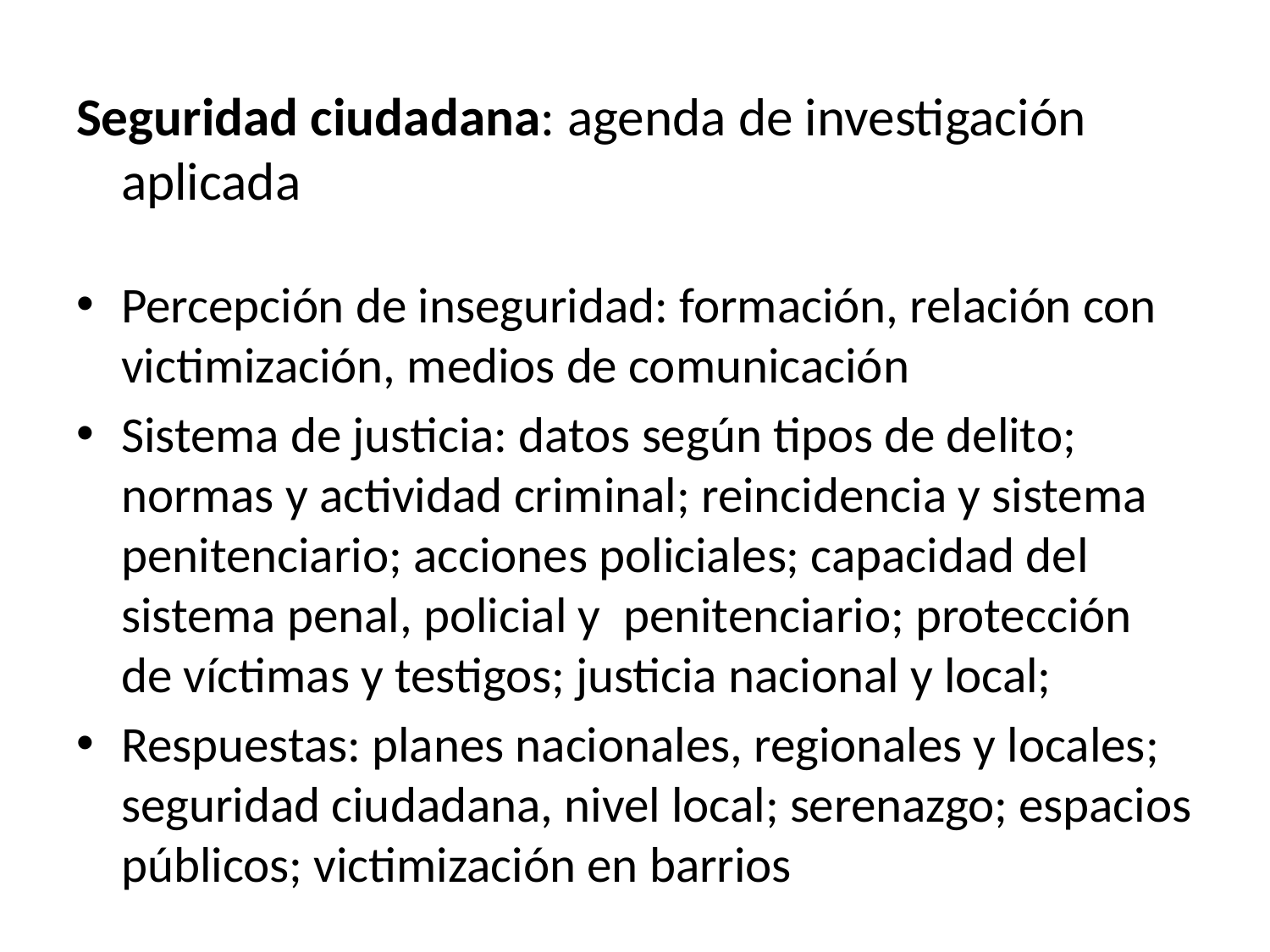

Seguridad ciudadana: agenda de investigación aplicada

Percepción de inseguridad: formación, relación con victimización, medios de comunicación
Sistema de justicia: datos según tipos de delito; normas y actividad criminal; reincidencia y sistema penitenciario; acciones policiales; capacidad del sistema penal, policial y  penitenciario; protección de víctimas y testigos; justicia nacional y local;
Respuestas: planes nacionales, regionales y locales; seguridad ciudadana, nivel local; serenazgo; espacios públicos; victimización en barrios